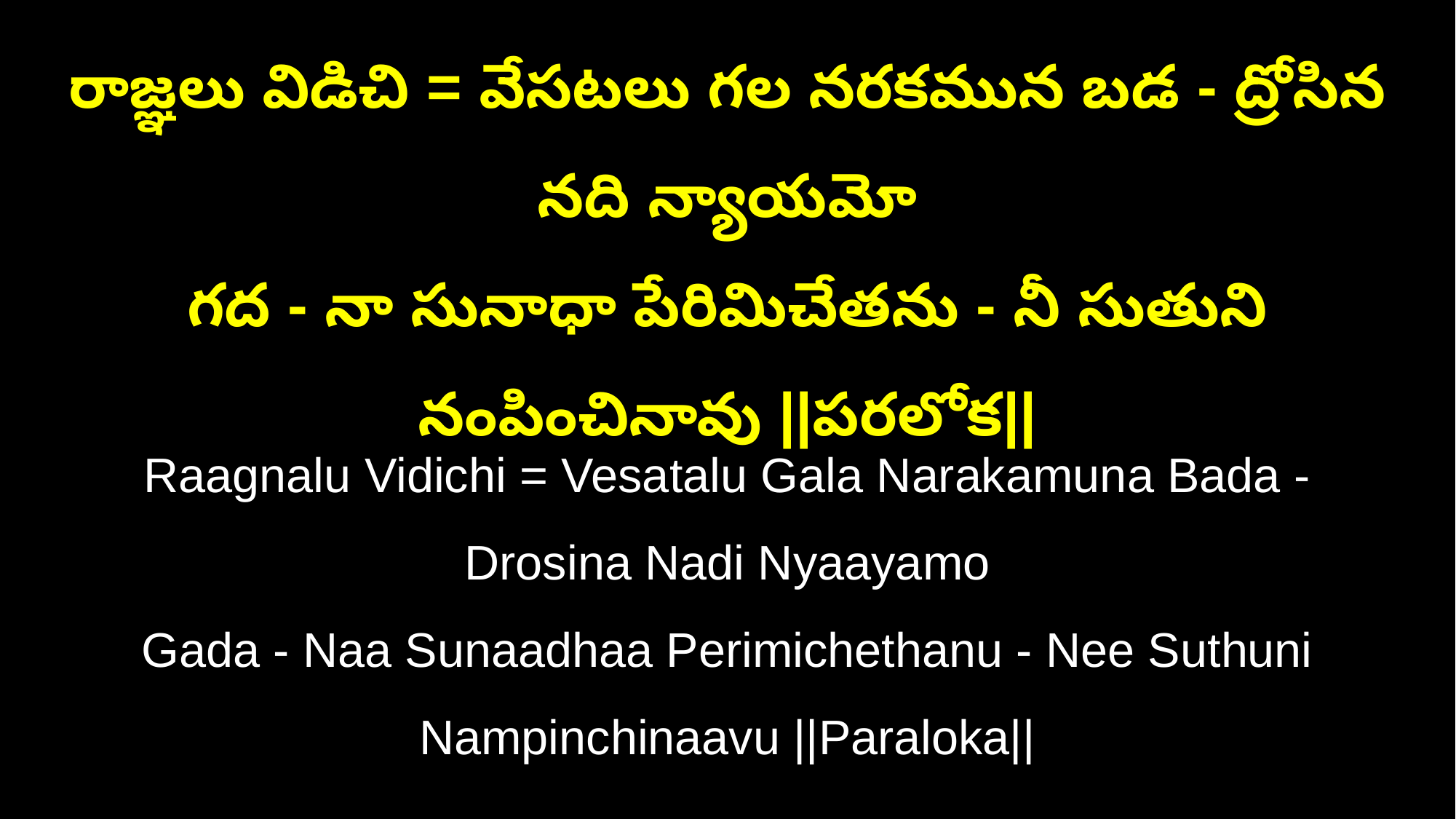

రాజ్ఞలు విడిచి = వేసటలు గల నరకమున బడ - ద్రోసిన నది న్యాయమో
గద - నా సునాధా పేరిమిచేతను - నీ సుతుని నంపించినావు ||పరలోక||
Raagnalu Vidichi = Vesatalu Gala Narakamuna Bada - Drosina Nadi Nyaayamo
Gada - Naa Sunaadhaa Perimichethanu - Nee Suthuni Nampinchinaavu ||Paraloka||